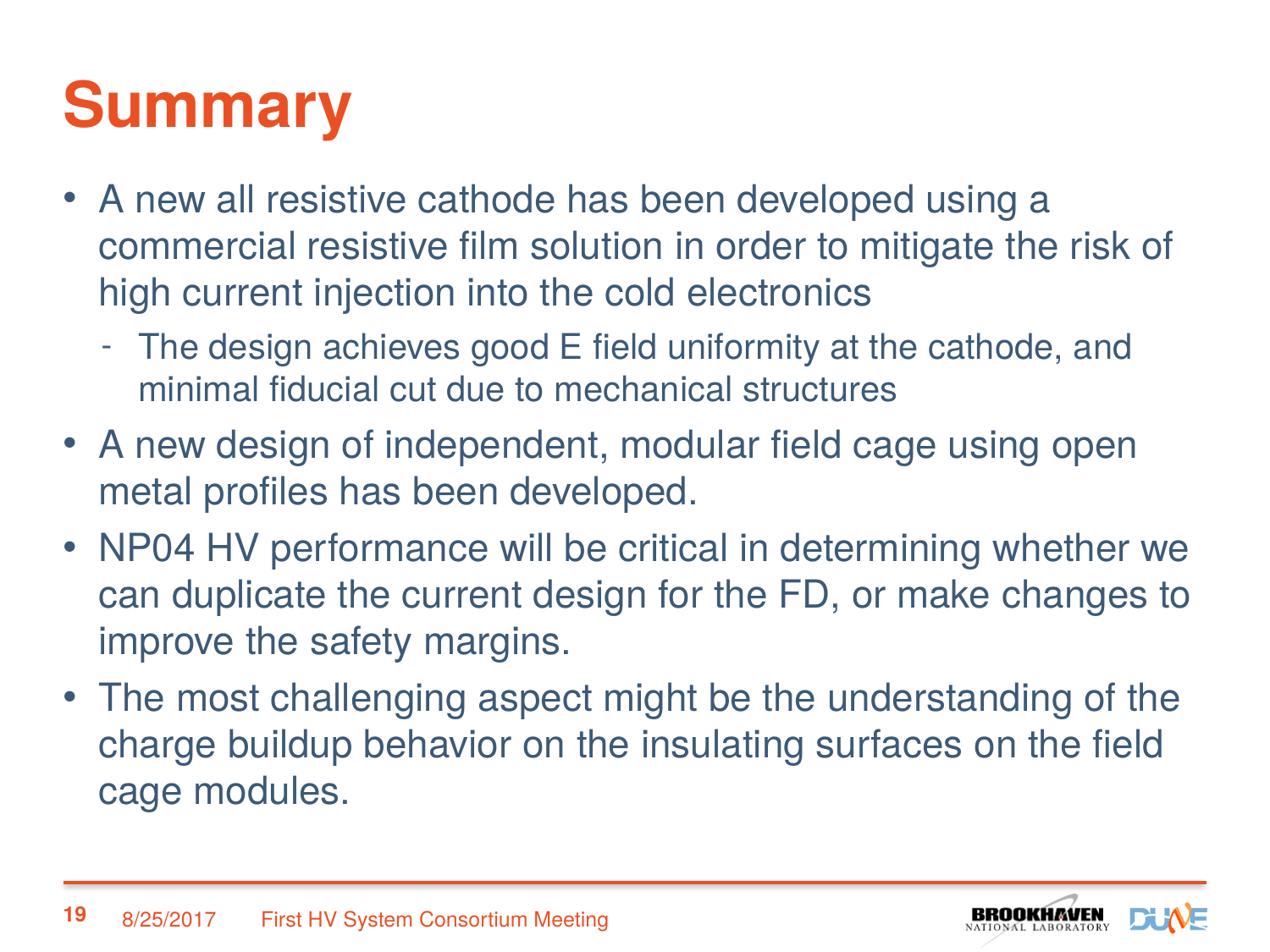

# Summary
A new all resistive cathode has been developed using a commercial resistive film solution in order to mitigate the risk of high current injection into the cold electronics
The design achieves good E field uniformity at the cathode, and minimal fiducial cut due to mechanical structures
A new design of independent, modular field cage using open metal profiles has been developed.
NP04 HV performance will be critical in determining whether we can duplicate the current design for the FD, or make changes to improve the safety margins.
The most challenging aspect might be the understanding of the charge buildup behavior on the insulating surfaces on the field cage modules.

19
8/25/2017
First HV System Consortium Meeting